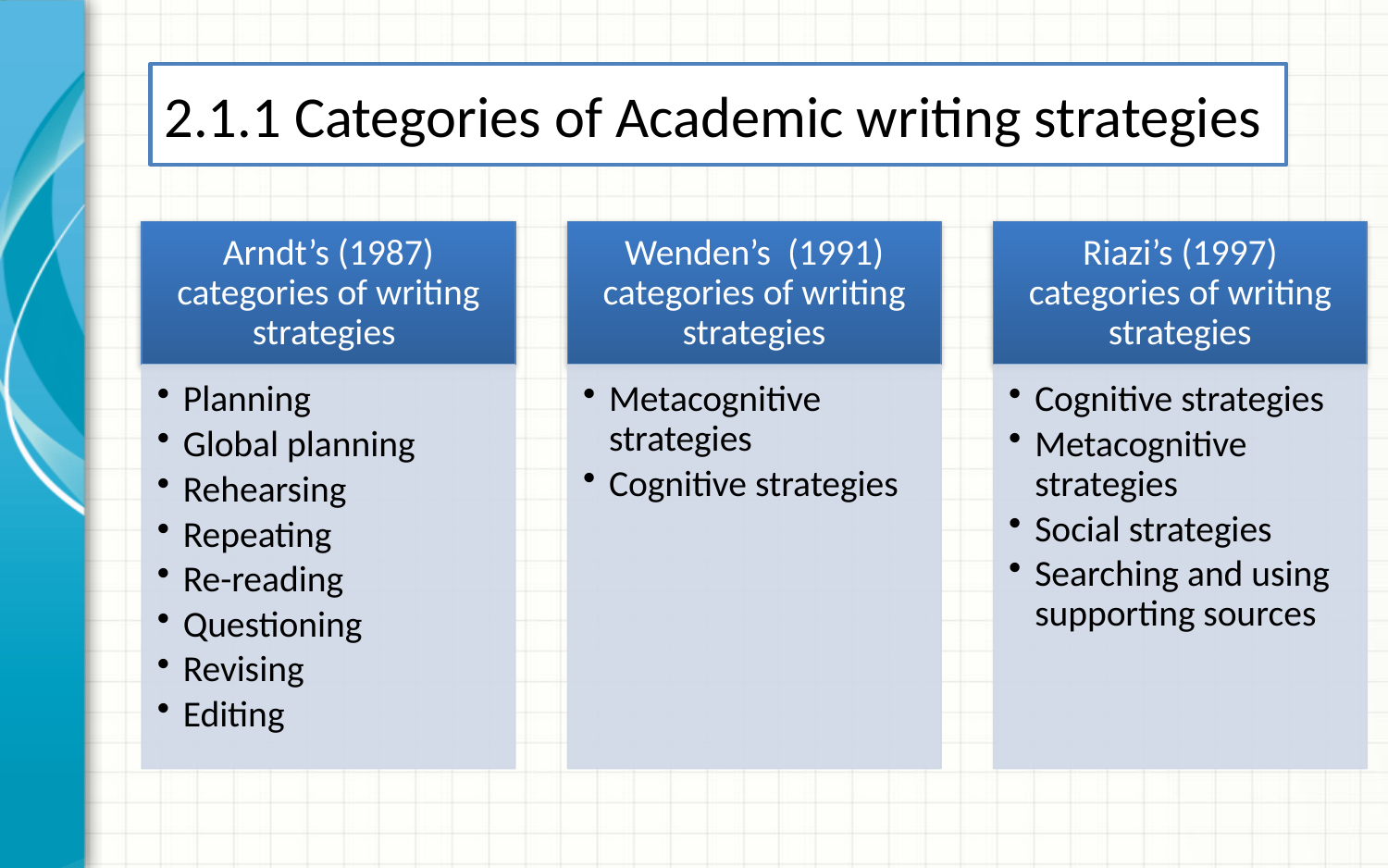

#
2.1.1 Categories of Academic writing strategies
Arndt’s (1987) categories of writing strategies
Planning
Global planning
Rehearsing
Repeating
Re-reading
Questioning
Revising
Editing
Wenden’s  (1991) categories of writing strategies
Metacognitive strategies
Cognitive strategies
Riazi’s (1997) categories of writing strategies
Cognitive strategies
Metacognitive strategies
Social strategies
Searching and using supporting sources